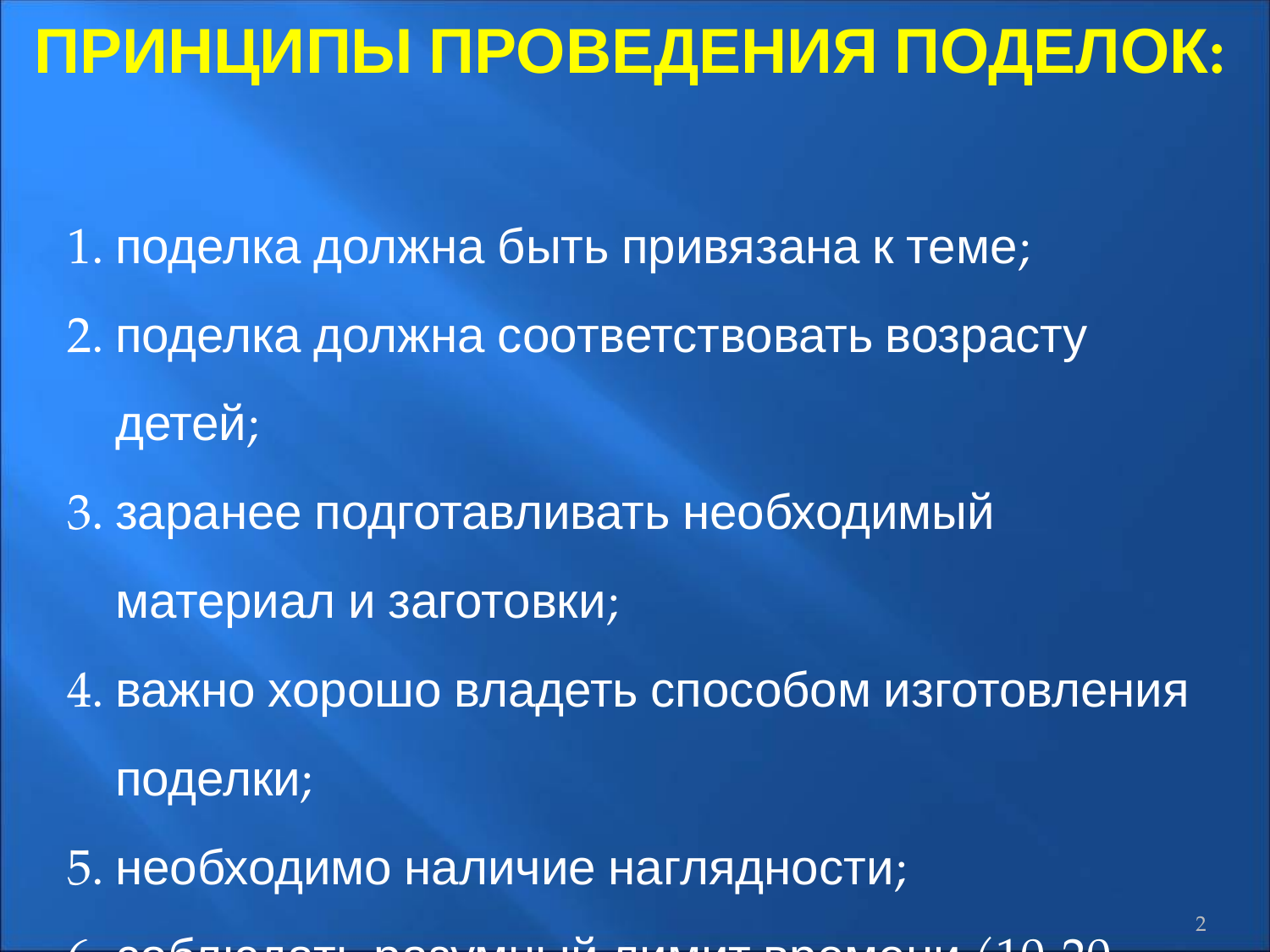

ПРИНЦИПЫ ПРОВЕДЕНИЯ ПОДЕЛОК:
поделка должна быть привязана к теме;
поделка должна соответствовать возрасту детей;
заранее подготавливать необходимый материал и заготовки;
важно хорошо владеть способом изготовления поделки;
необходимо наличие наглядности;
соблюдать разумный лимит времени (10-20 мин.).
2